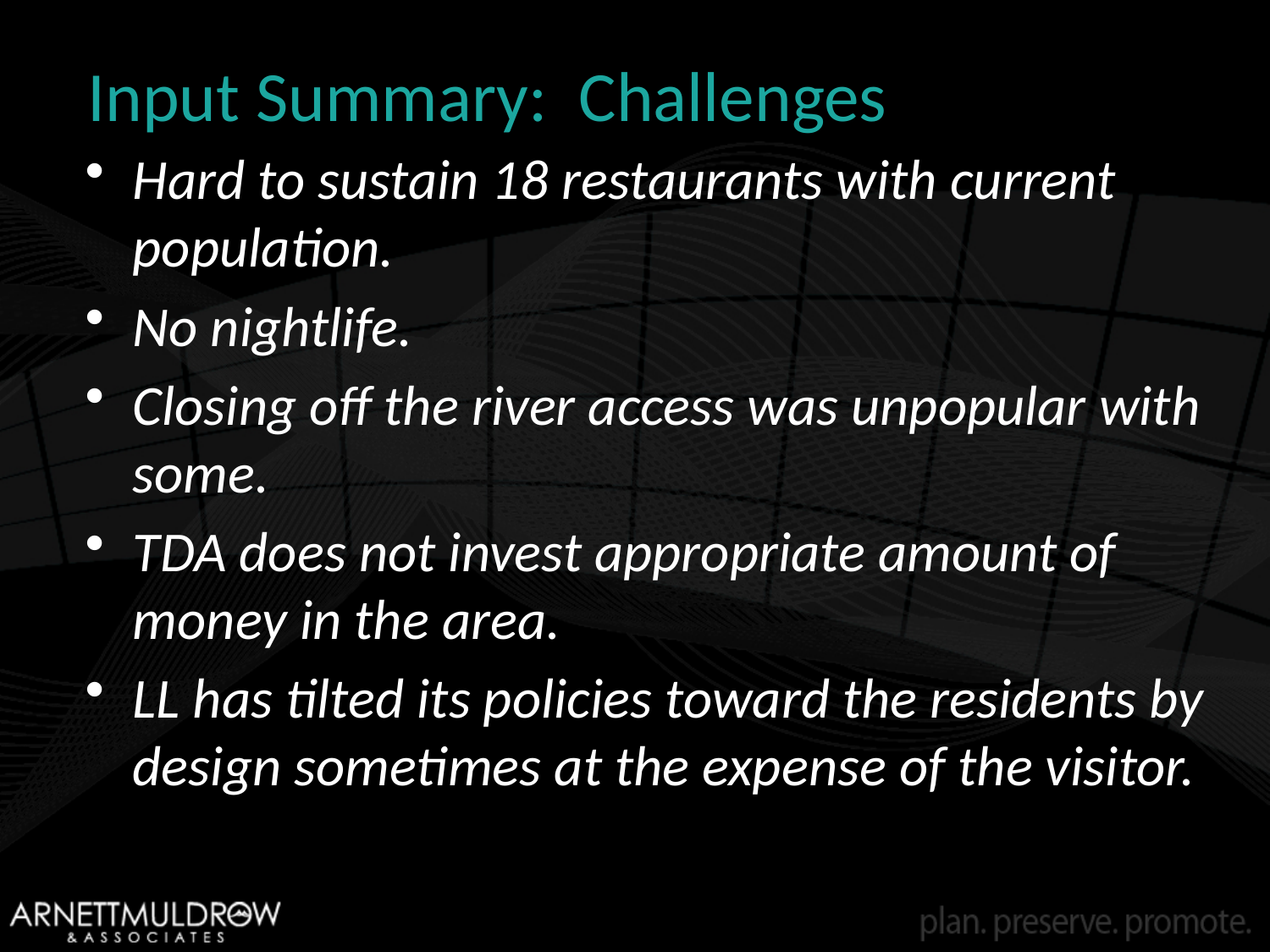

# Input Summary:  Challenges
Hard to sustain 18 restaurants with current population.
No nightlife.
Closing off the river access was unpopular with some.
TDA does not invest appropriate amount of money in the area.
LL has tilted its policies toward the residents by design sometimes at the expense of the visitor.